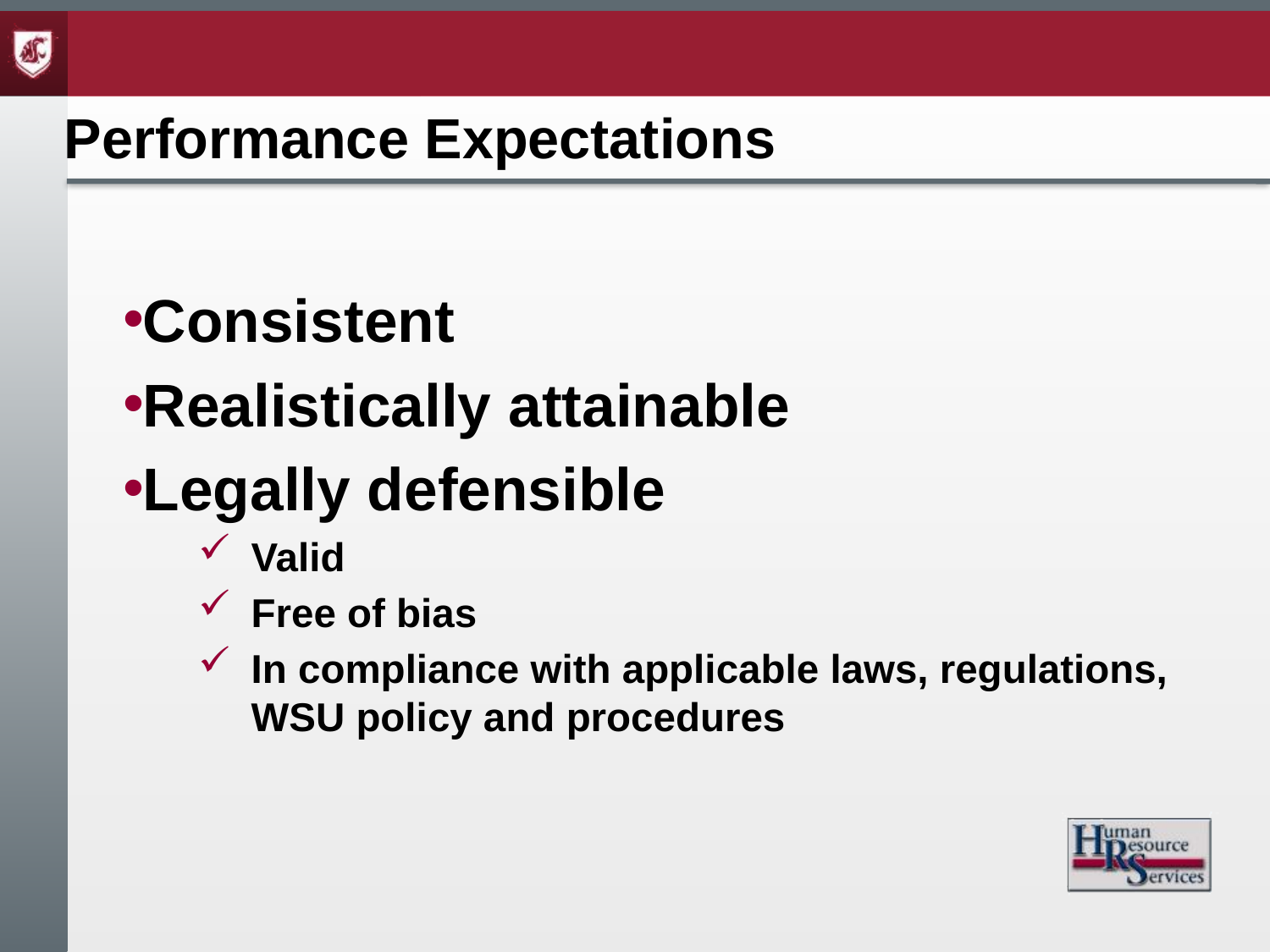

Performance Expectations

Consistent
Realistically attainable
Legally defensible
Valid
Free of bias
In compliance with applicable laws, regulations, WSU policy and procedures